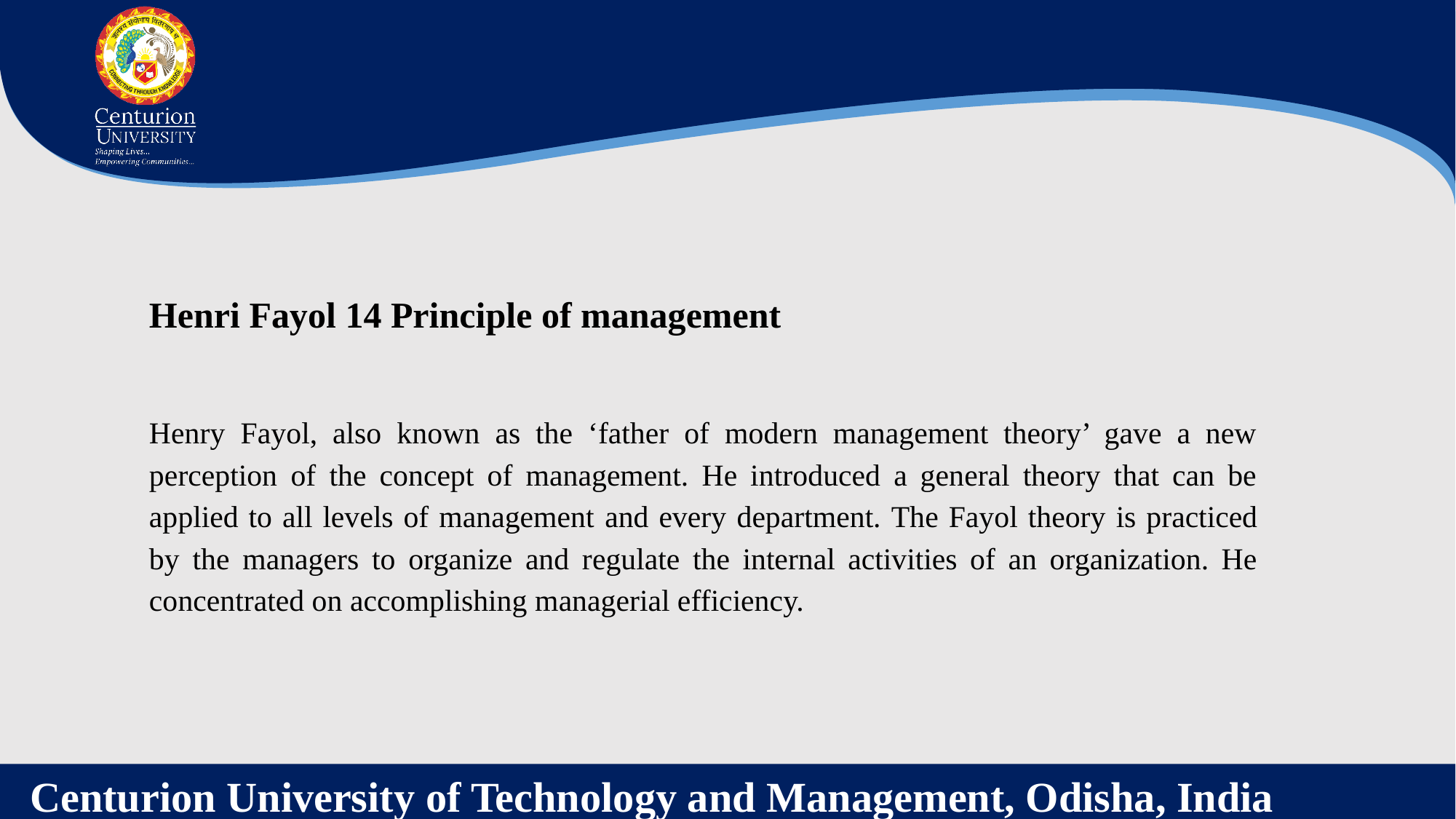

Henri Fayol 14 Principle of management

Henry Fayol, also known as the ‘father of modern management theory’ gave a new perception of the concept of management. He introduced a general theory that can be applied to all levels of management and every department. The Fayol theory is practiced by the managers to organize and regulate the internal activities of an organization. He concentrated on accomplishing managerial efficiency.